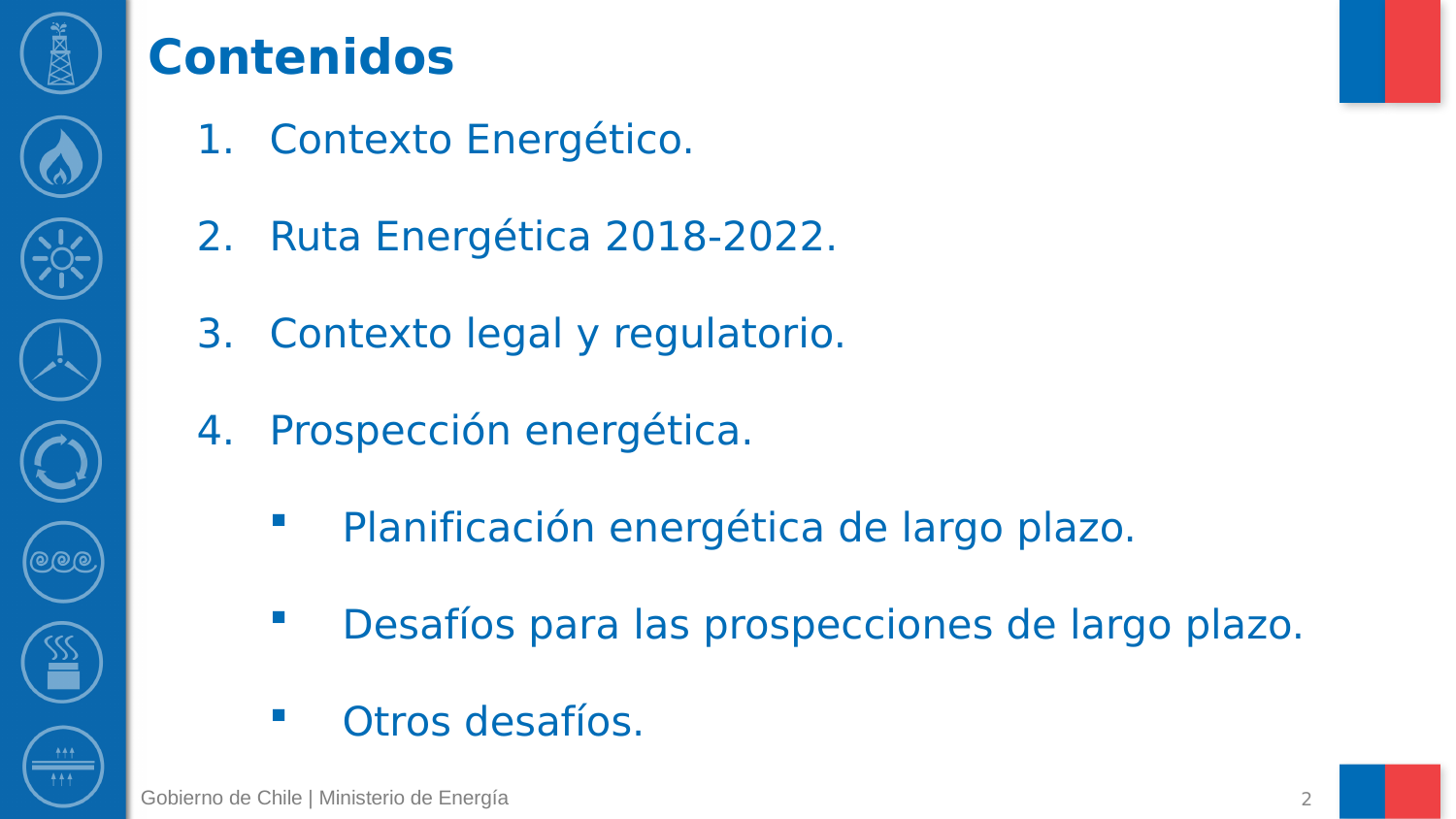

# Contenidos
Contexto Energético.

Ruta Energética 2018-2022.

Contexto legal y regulatorio.

Prospección energética.

Planificación energética de largo plazo.

Desafíos para las prospecciones de largo plazo.

Otros desafíos.

Gobierno de Chile | Ministerio de Energía
2